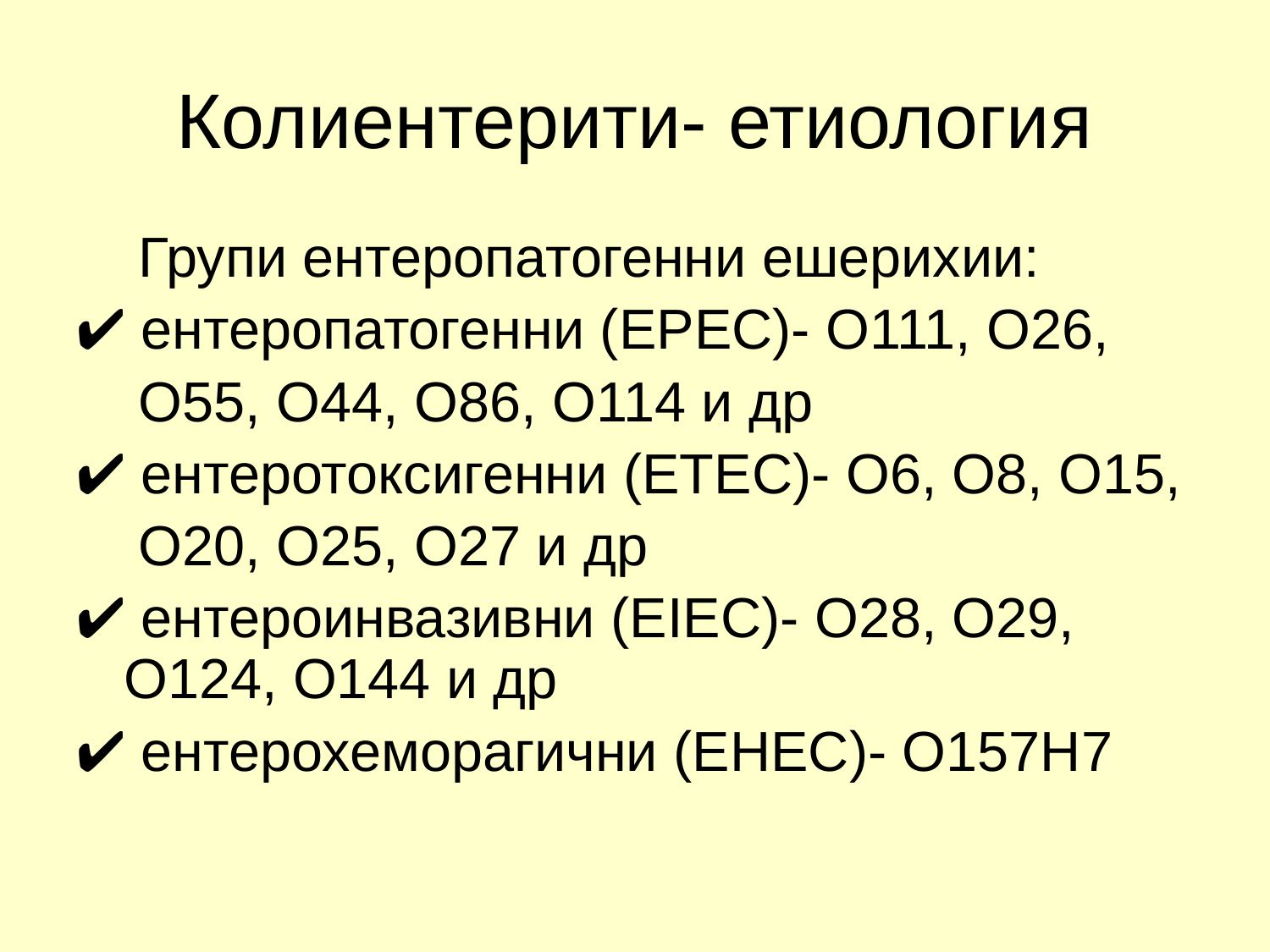

# Колиентерити- етиология
    Групи ентеропатогенни ешерихии:
✔ ентеропатогенни (ЕРЕС)- О111, О26,
    О55, О44, О86, О114 и др
✔ ентеротоксигенни (ЕТЕС)- О6, О8, О15,
    О20, О25, О27 и др
✔ ентероинвазивни (ЕІЕС)- О28, О29, О124, О144 и др
✔ ентерохеморагични (ЕНЕС)- О157Н7